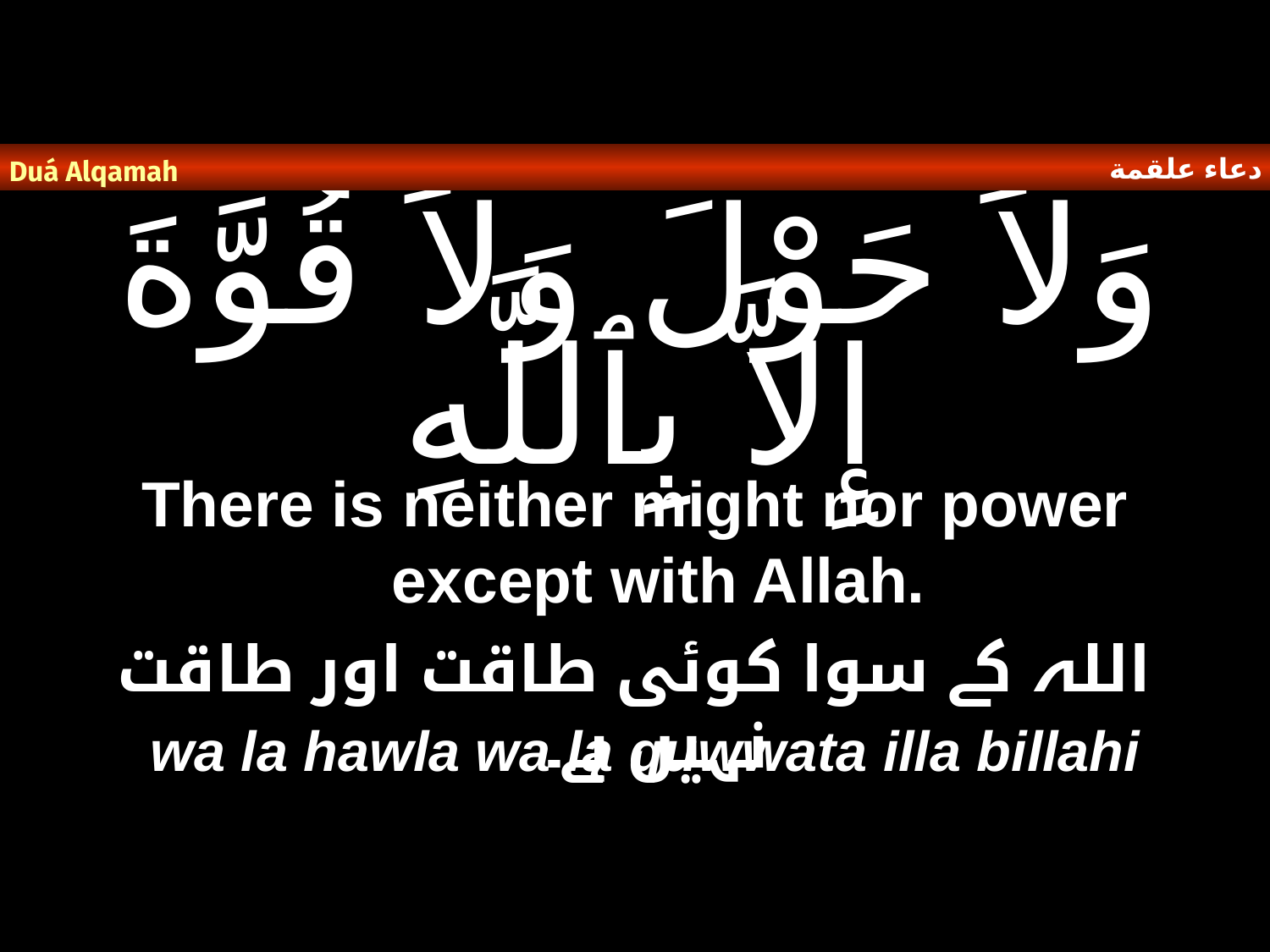

دعاء علقمة
Duá Alqamah
# وَلاَ حَوْلَ وَلاَ قُوَّةَ إِلاَّ بِٱللَّهِ
There is neither might nor power except with Allah.
اللہ کے سوا کوئی طاقت اور طاقت نہیں ہے۔

wa la hawla wa la quwwata illa billahi